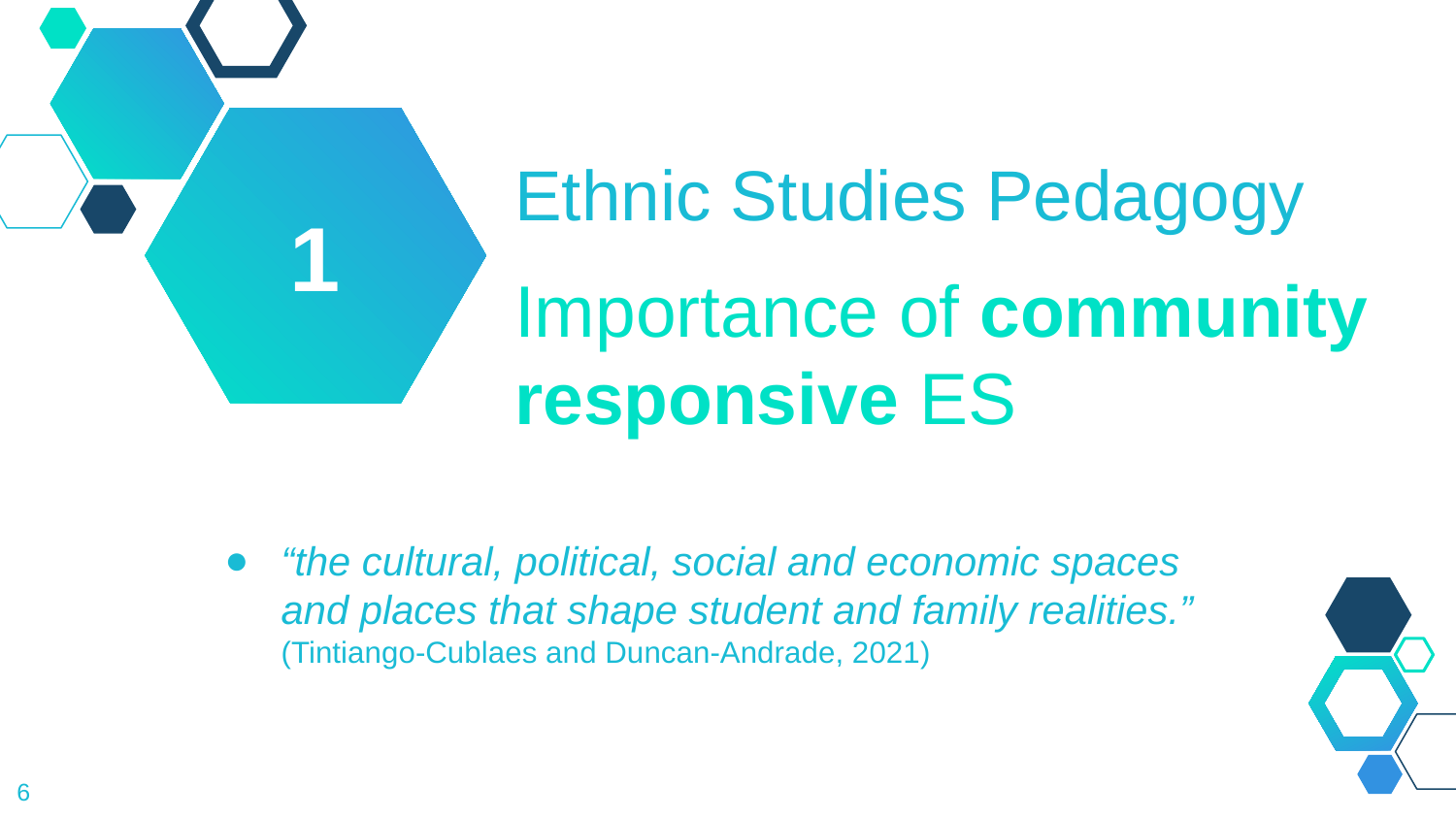

Ethnic Studies Pedagogy
1
Importance of community responsive ES
“the cultural, political, social and economic spaces and places that shape student and family realities.” (Tintiango-Cublaes and Duncan-Andrade, 2021)
6